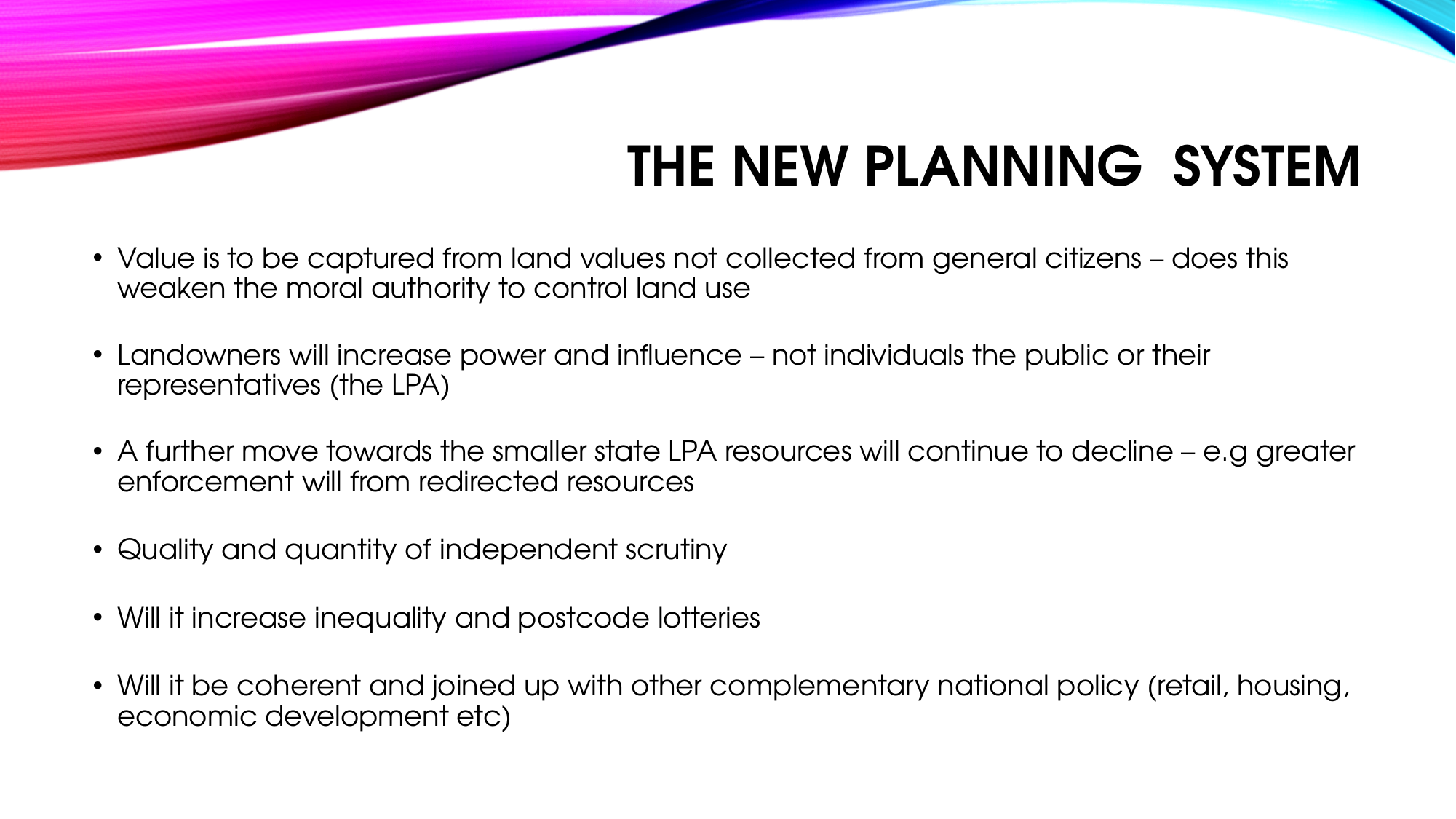

# The New planning  system
Value is to be captured from land values not collected from general citizens – does this weaken the moral authority to control land use

Landowners will increase power and influence – not individuals the public or their representatives (the LPA)

A further move towards the smaller state LPA resources will continue to decline – e.g greater enforcement will from redirected resources

Quality and quantity of independent scrutiny

Will it increase inequality and postcode lotteries

Will it be coherent and joined up with other complementary national policy (retail, housing, economic development etc)